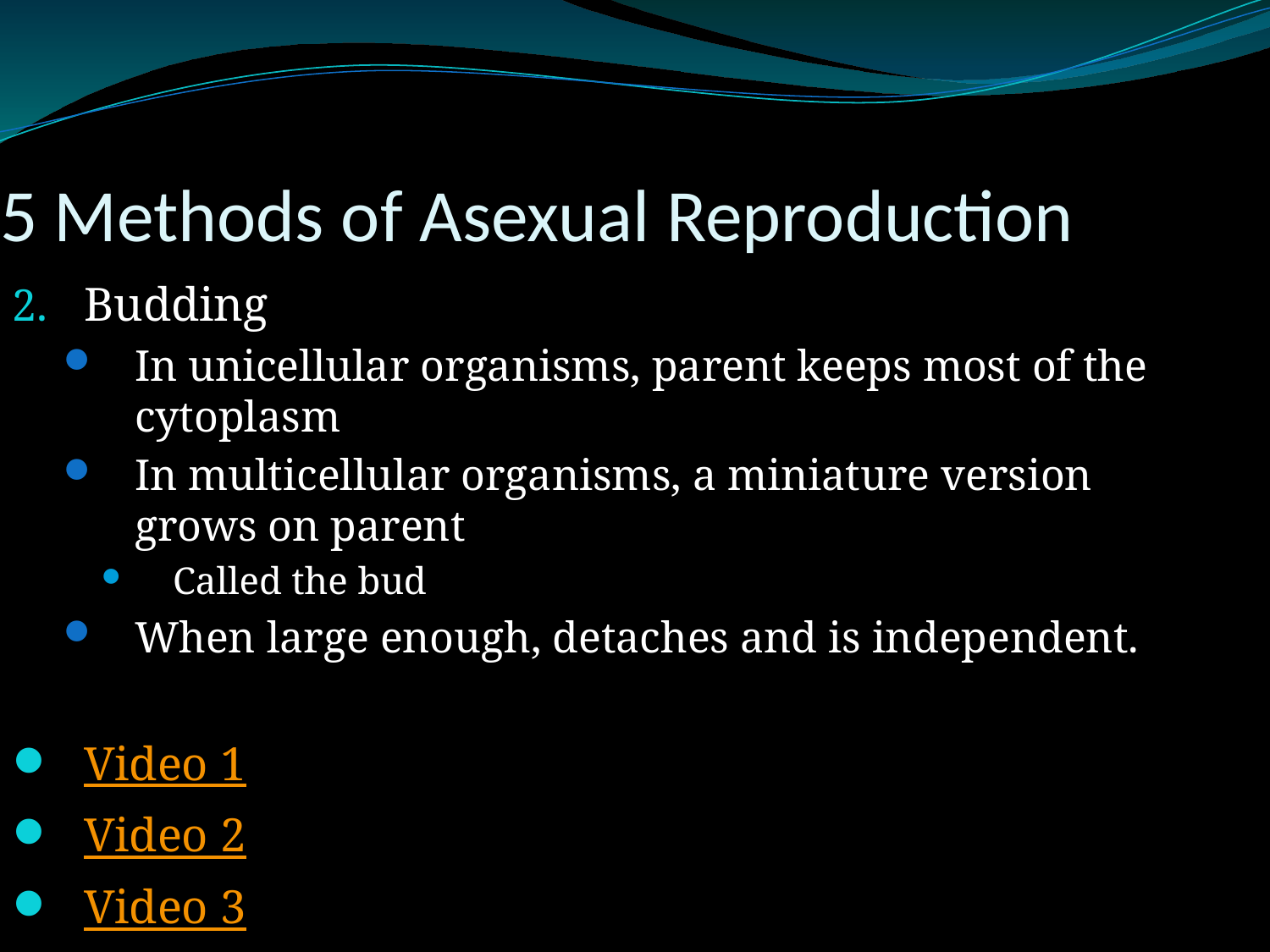

# 5 Methods of Asexual Reproduction
Budding
In unicellular organisms, parent keeps most of the cytoplasm
In multicellular organisms, a miniature version grows on parent
Called the bud
When large enough, detaches and is independent.

Video 1
Video 2
Video 3